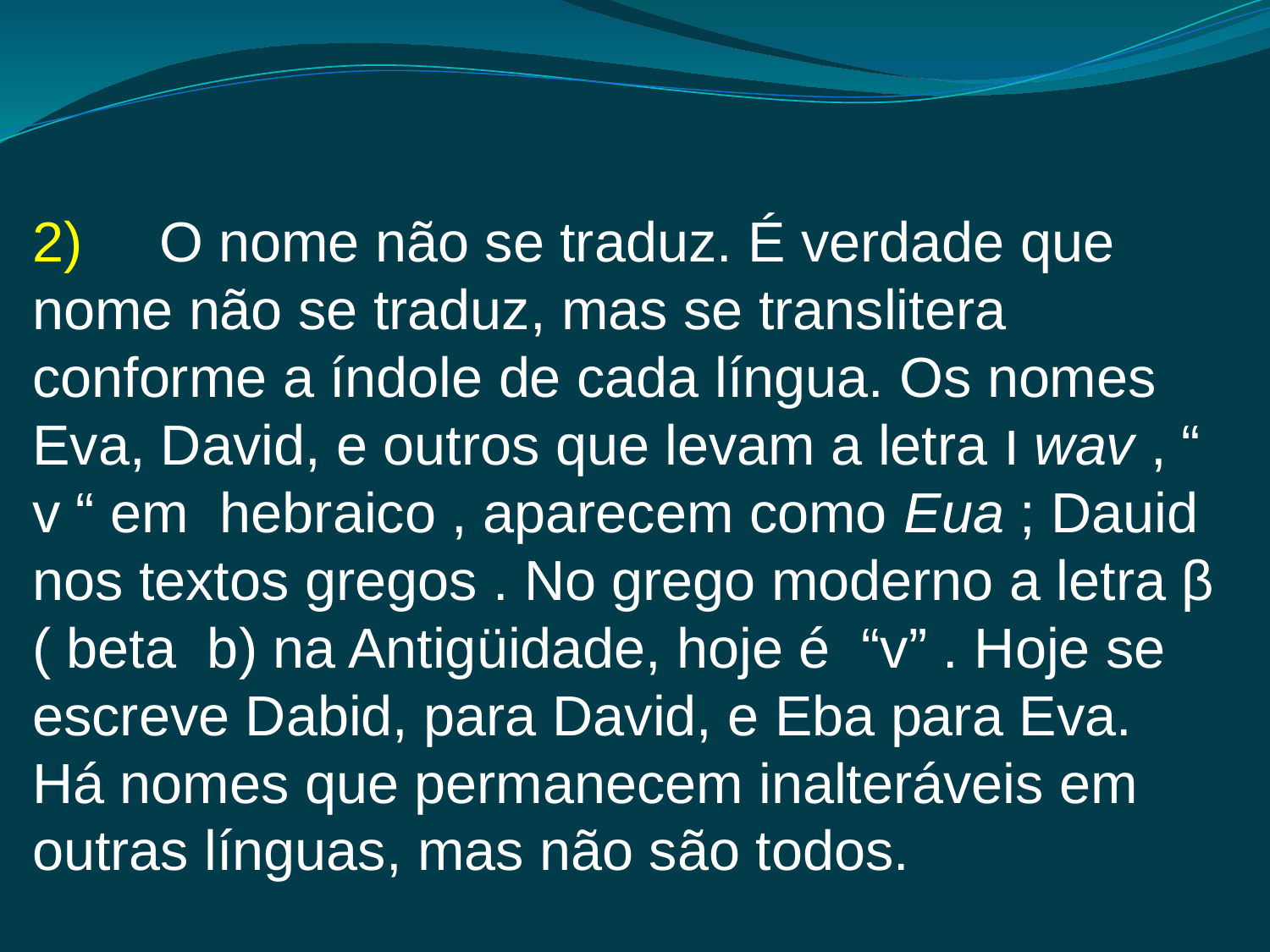

2)	O nome não se traduz. É verdade que nome não se traduz, mas se translitera conforme a índole de cada língua. Os nomes Eva, David, e outros que levam a letra ו wav , “ v “ em  hebraico , aparecem como Eua ; Dauid nos textos gregos . No grego moderno a letra β ( beta  b) na Antigüidade, hoje é  “v” . Hoje se escreve Dabid, para David, e Eba para Eva.
Há nomes que permanecem inalteráveis em outras línguas, mas não são todos.